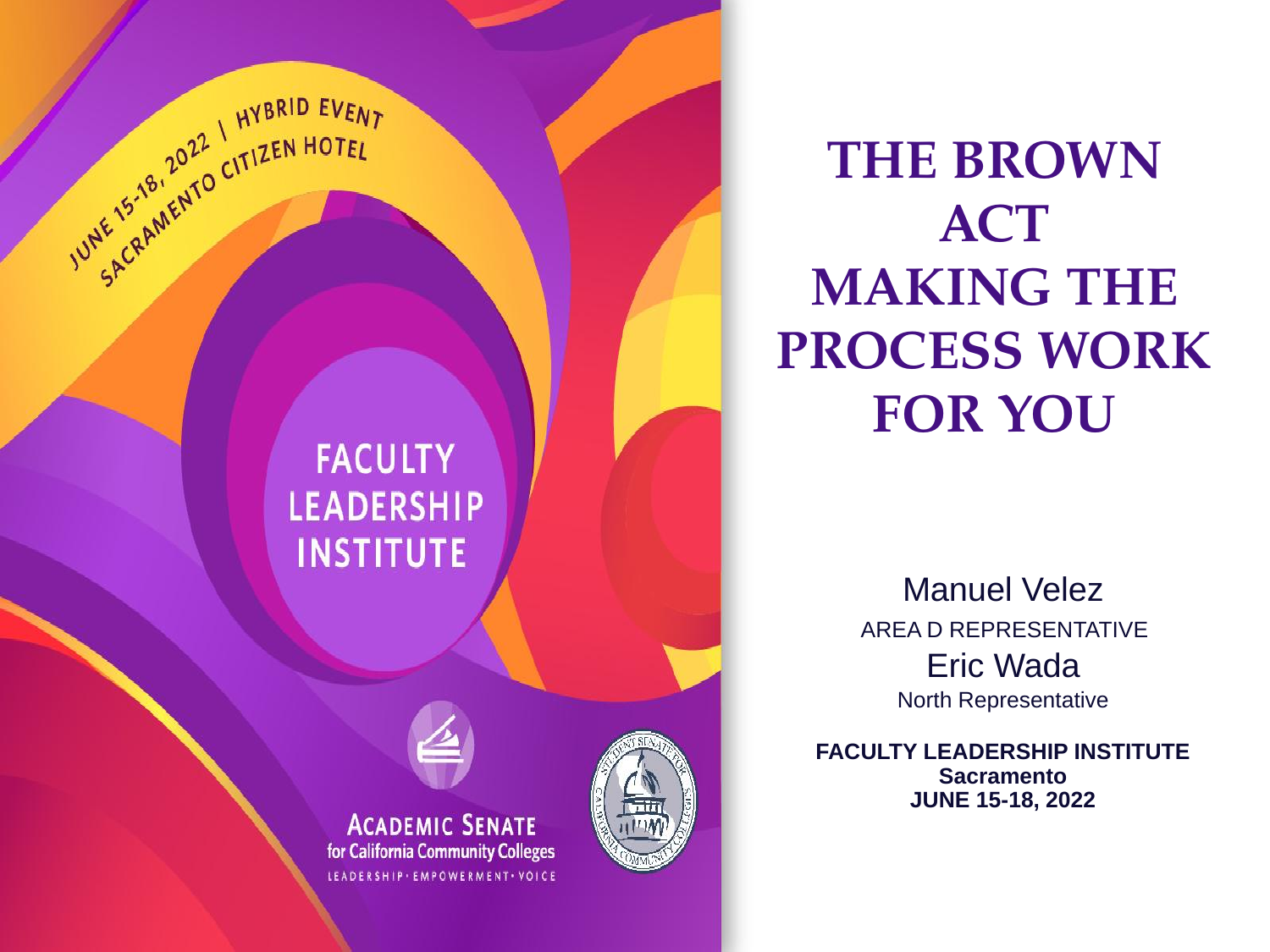

# THE BROWN ACT MAKING THE PROCESS WORK FOR YOU
Manuel Velez
 AREA D REPRESENTATIVE
Eric Wada
North Representative

FACULTY LEADERSHIP INSTITUTE
Sacramento
JUNE 15-18, 2022